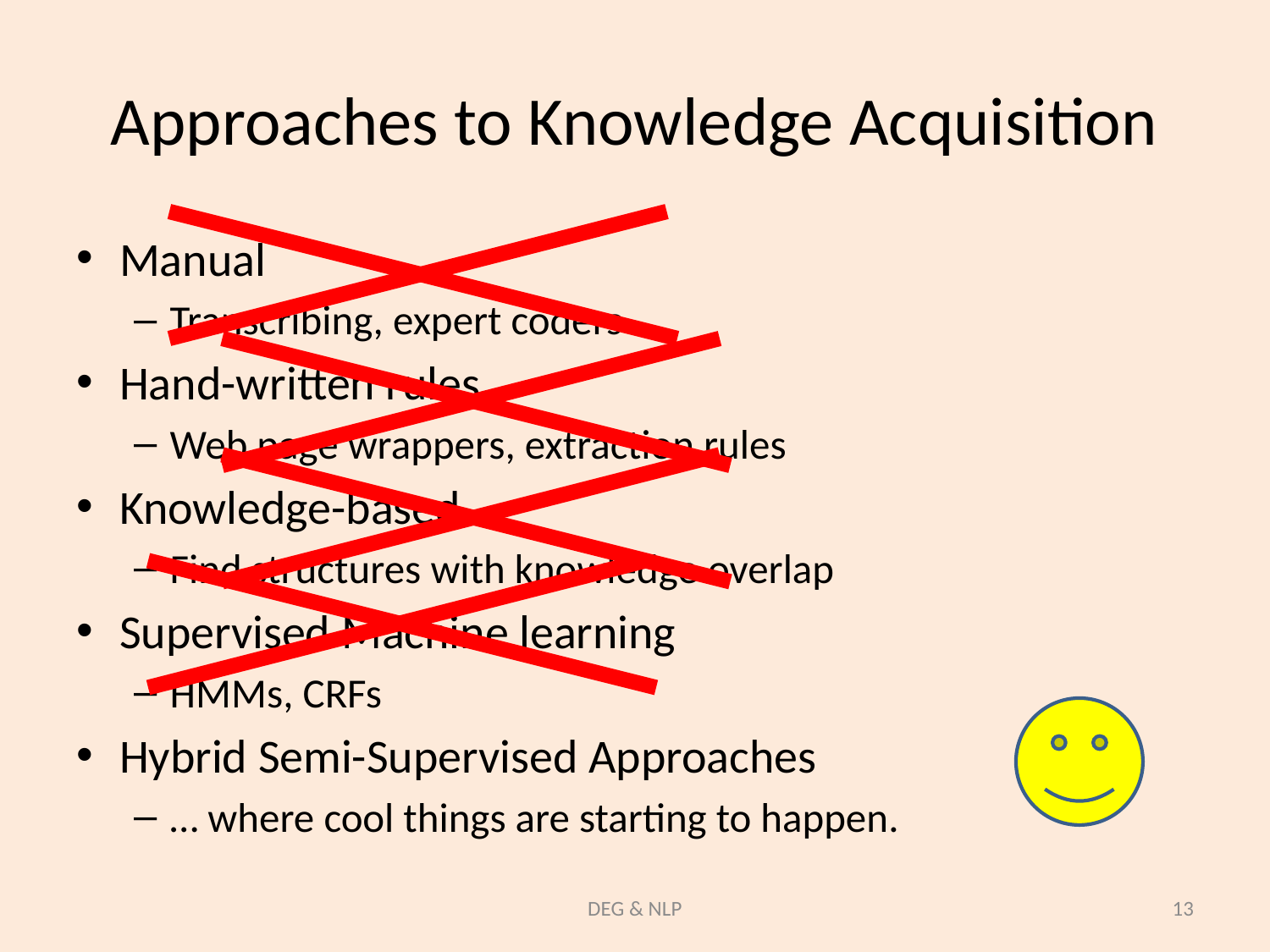

# Approaches to Knowledge Acquisition
Manual
Transcribing, expert coders
Hand-written rules
Web page wrappers, extraction rules
Knowledge-based
Find structures with knowledge overlap
Supervised Machine learning
HMMs, CRFs
Hybrid Semi-Supervised Approaches
… where cool things are starting to happen.

DEG & NLP
13